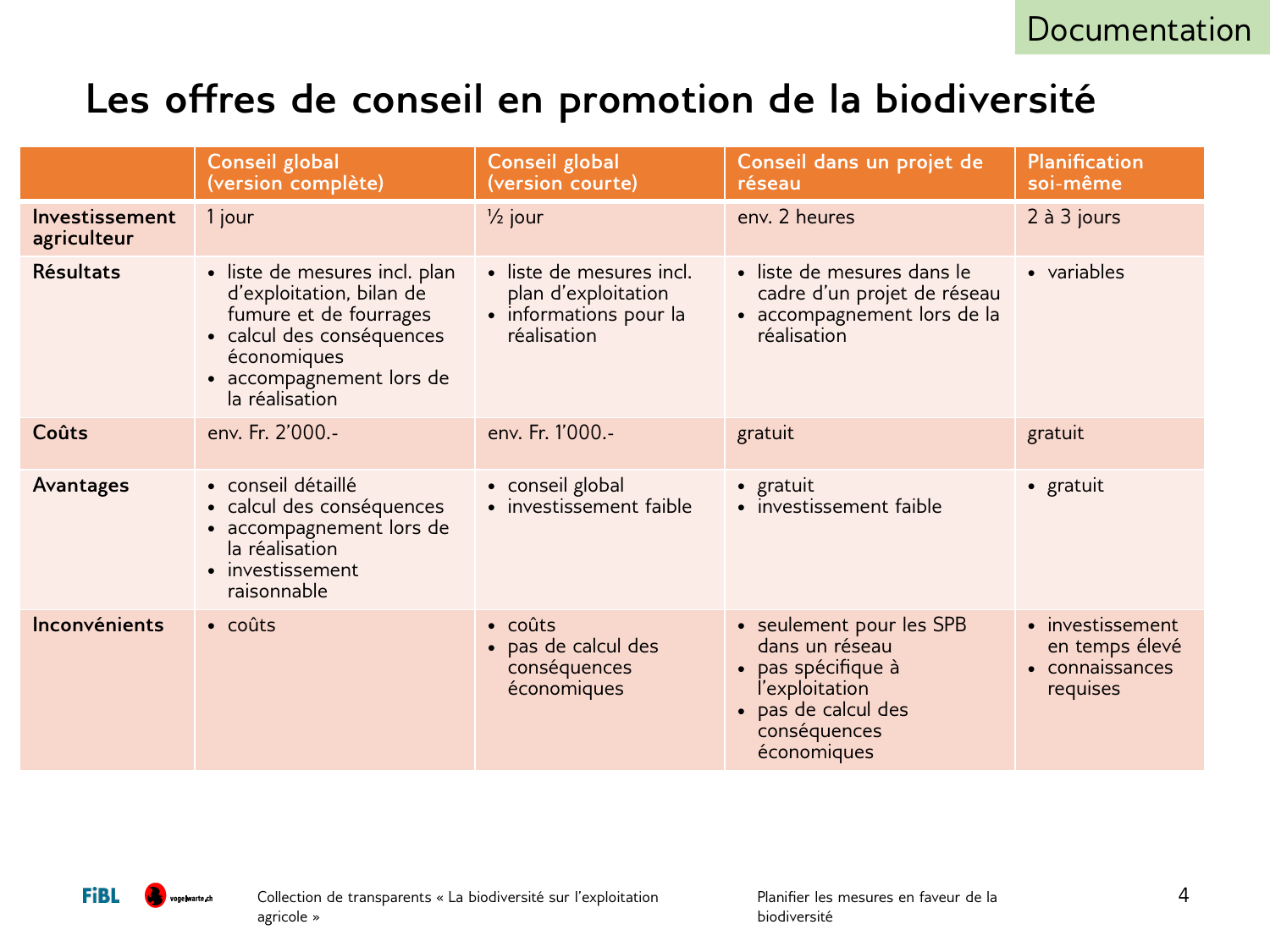

Documentation
Les offres de conseil en promotion de la biodiversité
|  | Conseil global (version complète) | Conseil global (version courte) | Conseil dans un projet de réseau | Planification soi-même |
| --- | --- | --- | --- | --- |
| Investissement agriculteur | 1 jour | ½ jour | env. 2 heures | 2 à 3 jours |
| Résultats | liste de mesures incl. plan d’exploitation, bilan de fumure et de fourrages calcul des conséquences économiques accompagnement lors de la réalisation | liste de mesures incl. plan d’exploitation informations pour la réalisation | liste de mesures dans le cadre d’un projet de réseau accompagnement lors de la réalisation | variables |
| Coûts | env. Fr. 2’000.- | env. Fr. 1’000.- | gratuit | gratuit |
| Avantages | conseil détaillé calcul des conséquences accompagnement lors de la réalisation investissement raisonnable | conseil global investissement faible | gratuit investissement faible | gratuit |
| Inconvénients | coûts | coûts pas de calcul des conséquences économiques | seulement pour les SPB dans un réseau pas spécifique à l’exploitation pas de calcul des conséquences économiques | investissement en temps élevé connaissances requises |
4